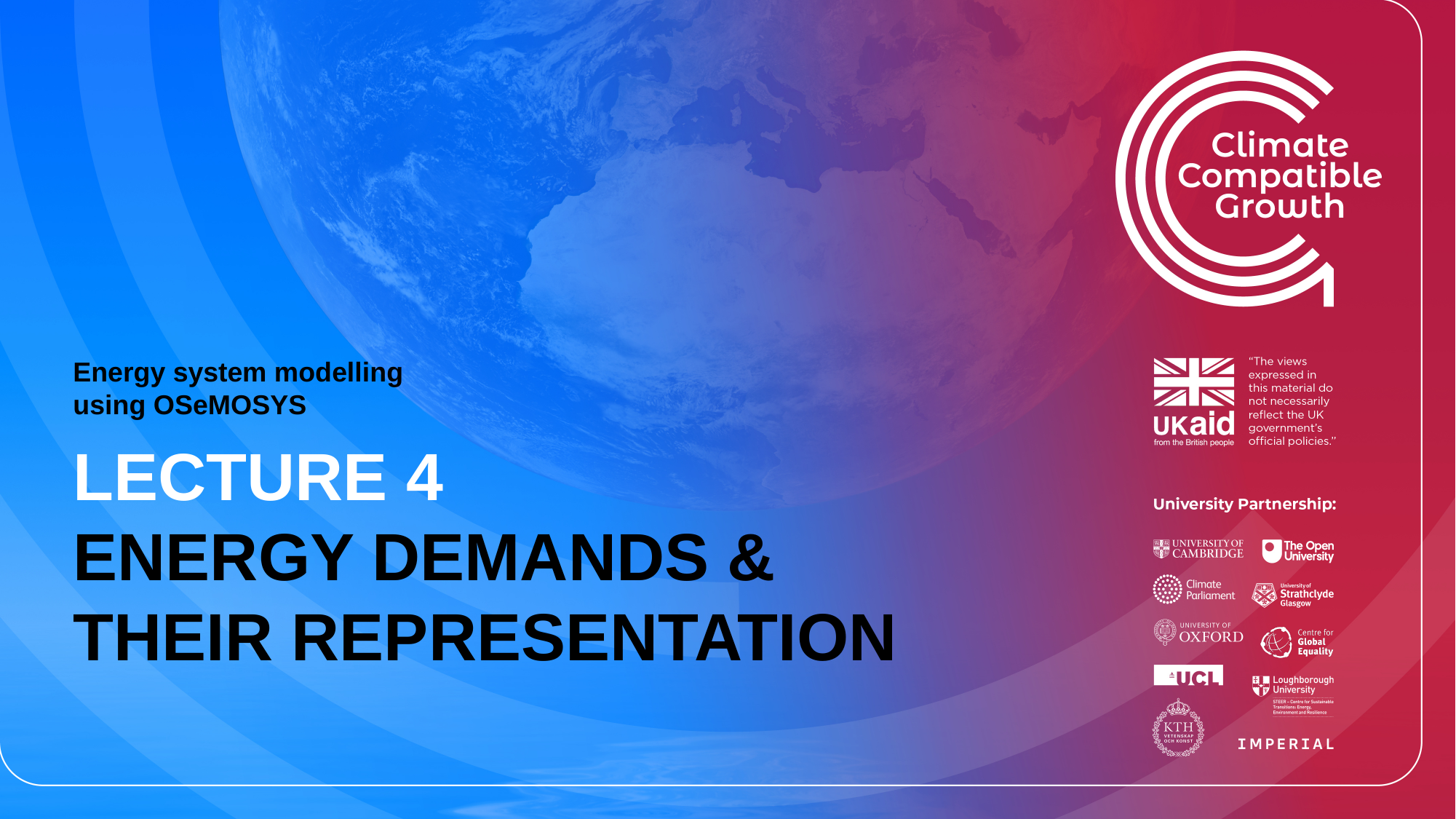

Energy system modelling using OSeMOSYS
LECTURE 4
ENERGY DEMANDS & THEIR REPRESENTATION